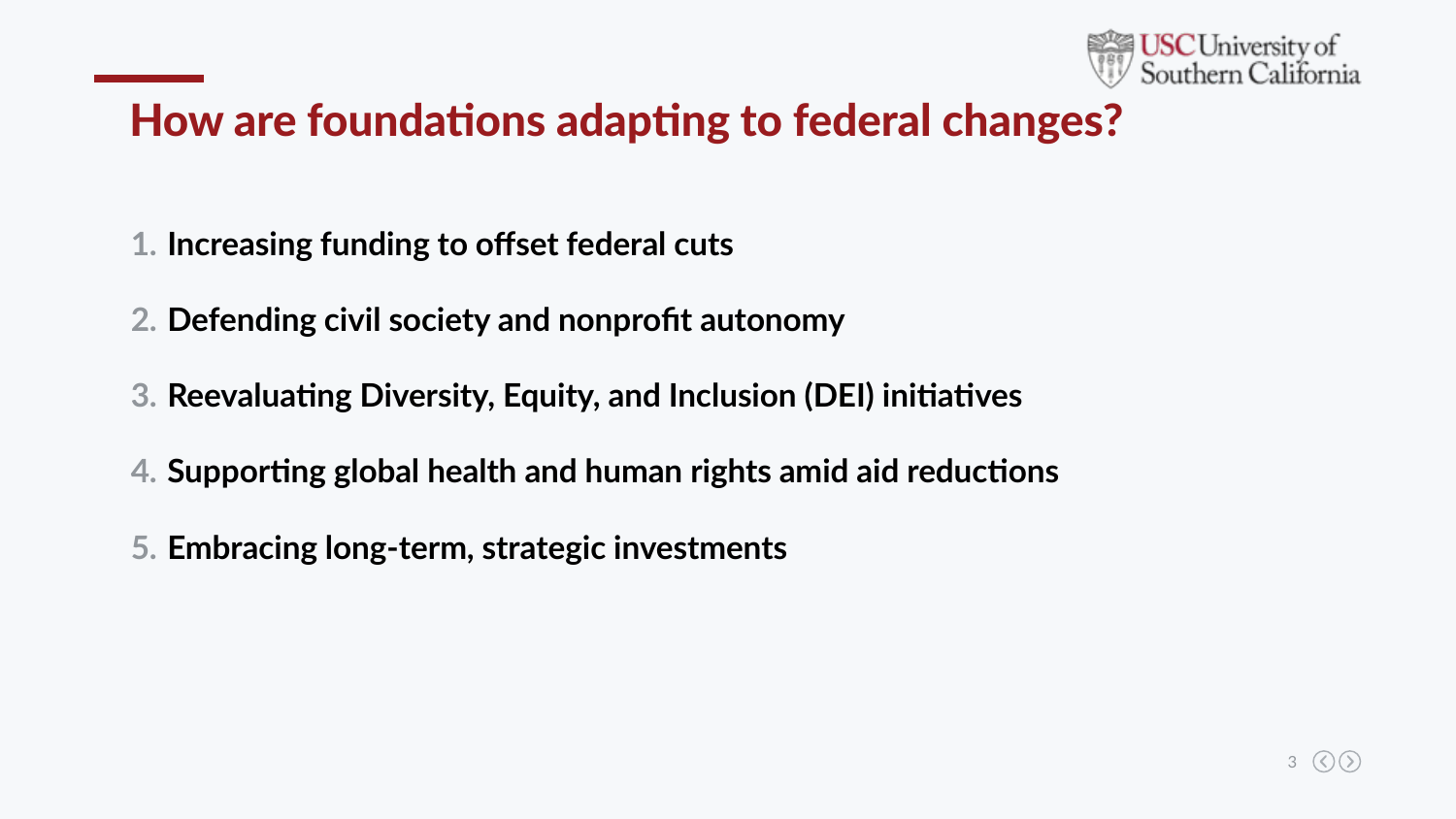

How are foundations adapting to federal changes?

Increasing funding to offset federal cuts
Defending civil society and nonprofit autonomy
Reevaluating Diversity, Equity, and Inclusion (DEI) initiatives
Supporting global health and human rights amid aid reductions
Embracing long-term, strategic investments